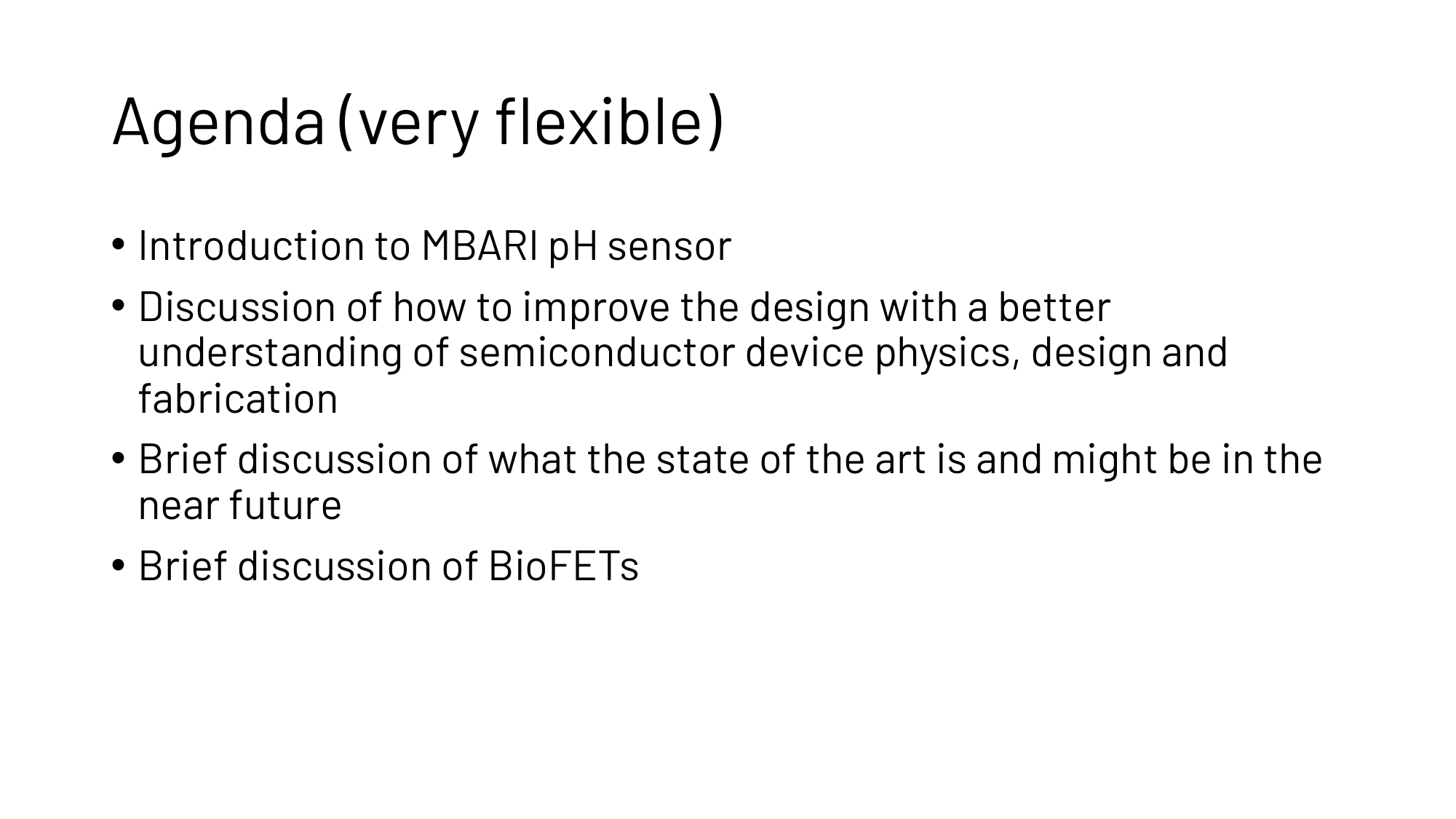

# Agenda (very flexible)
Introduction to MBARI pH sensor
Discussion of how to improve the design with a better understanding of semiconductor device physics, design and fabrication
Brief discussion of what the state of the art is and might be in the near future
Brief discussion of BioFETs